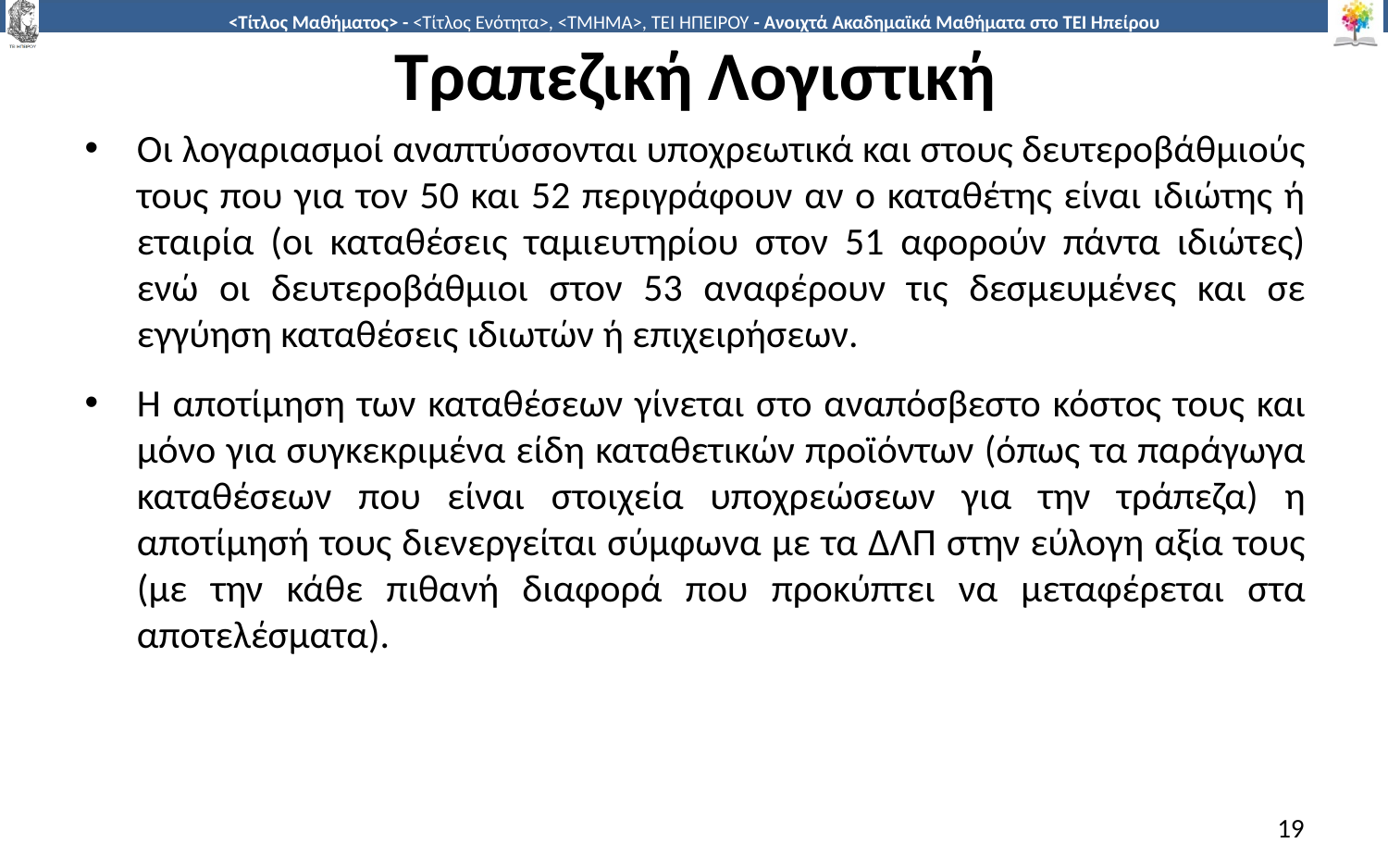

# Τραπεζική Λογιστική
Οι λογαριασμοί αναπτύσσονται υποχρεωτικά και στους δευτεροβάθμιούς τους που για τον 50 και 52 περιγράφουν αν ο καταθέτης είναι ιδιώτης ή εταιρία (οι καταθέσεις ταμιευτηρίου στον 51 αφορούν πάντα ιδιώτες) ενώ οι δευτεροβάθμιοι στον 53 αναφέρουν τις δεσμευμένες και σε εγγύηση καταθέσεις ιδιωτών ή επιχειρήσεων.
Η αποτίμηση των καταθέσεων γίνεται στο αναπόσβεστο κόστος τους και μόνο για συγκεκριμένα είδη καταθετικών προϊόντων (όπως τα παράγωγα καταθέσεων που είναι στοιχεία υποχρεώσεων για την τράπεζα) η αποτίμησή τους διενεργείται σύμφωνα με τα ΔΛΠ στην εύλογη αξία τους (με την κάθε πιθανή διαφορά που προκύπτει να μεταφέρεται στα αποτελέσματα).
19